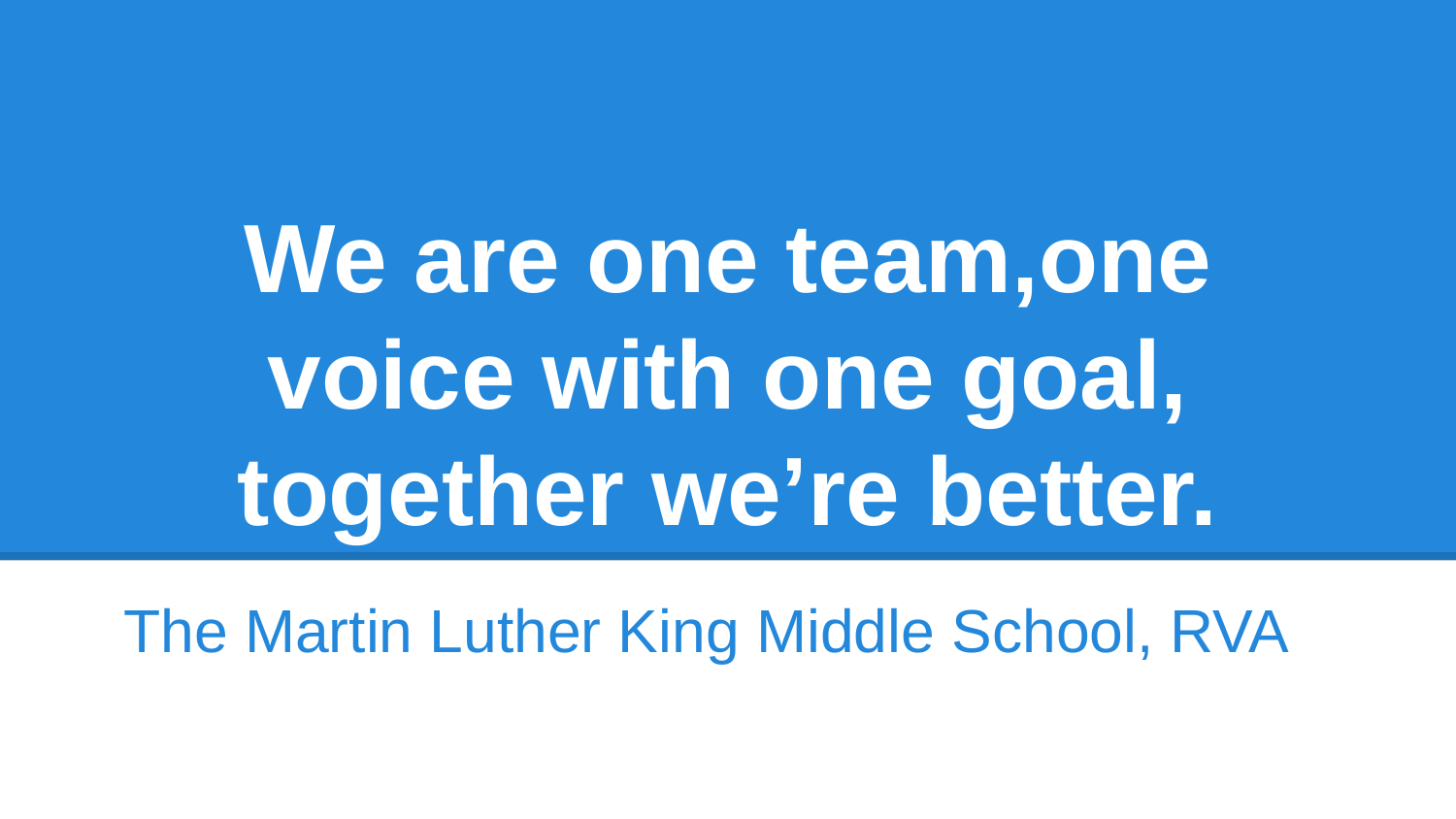

# We are one team,one voice with one goal, together we’re better.
The Martin Luther King Middle School, RVA